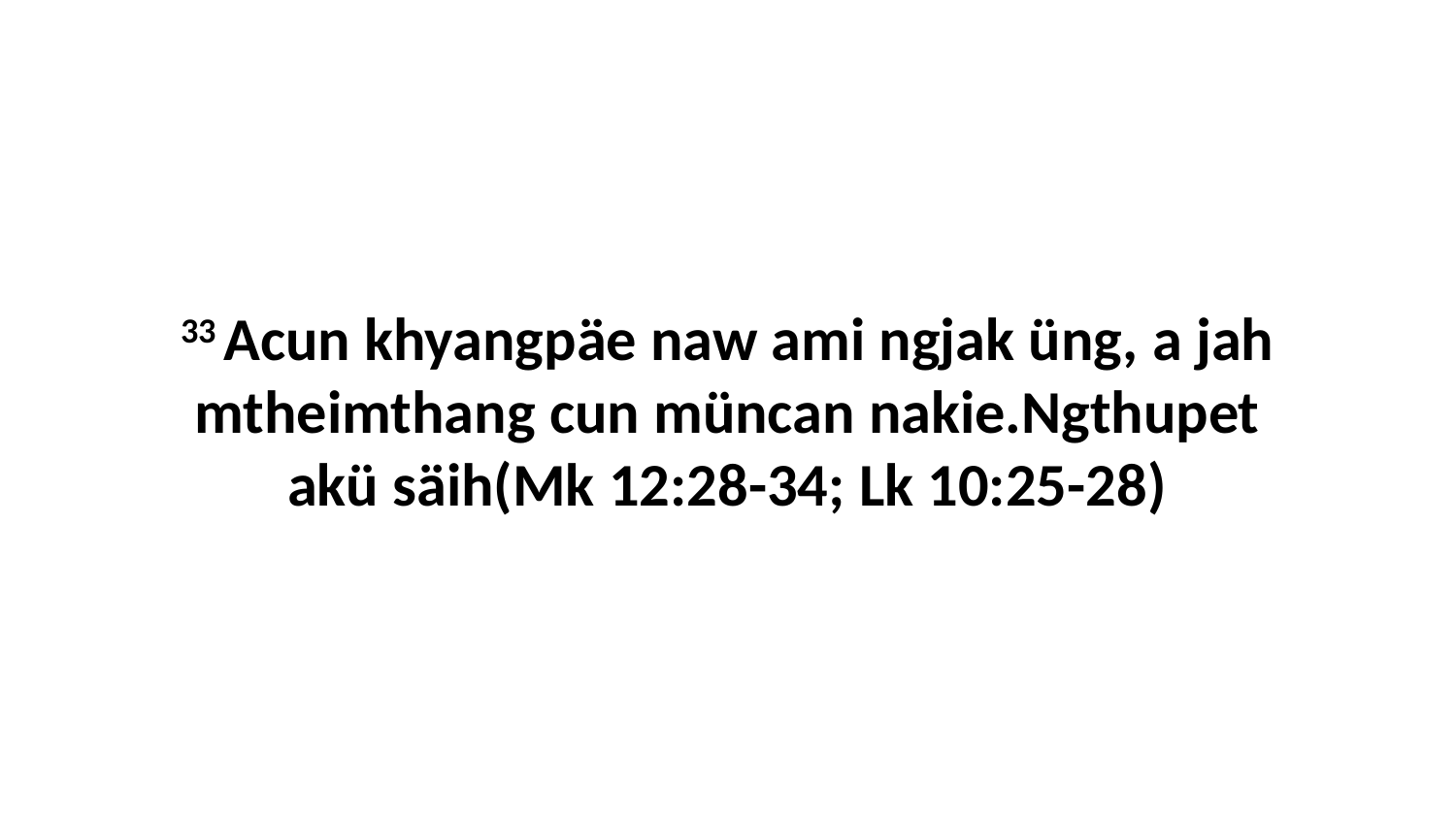

33 Acun khyangpäe naw ami ngjak üng, a jah mtheimthang cun müncan nakie.Ngthupet akü säih(Mk 12:28-34; Lk 10:25-28)